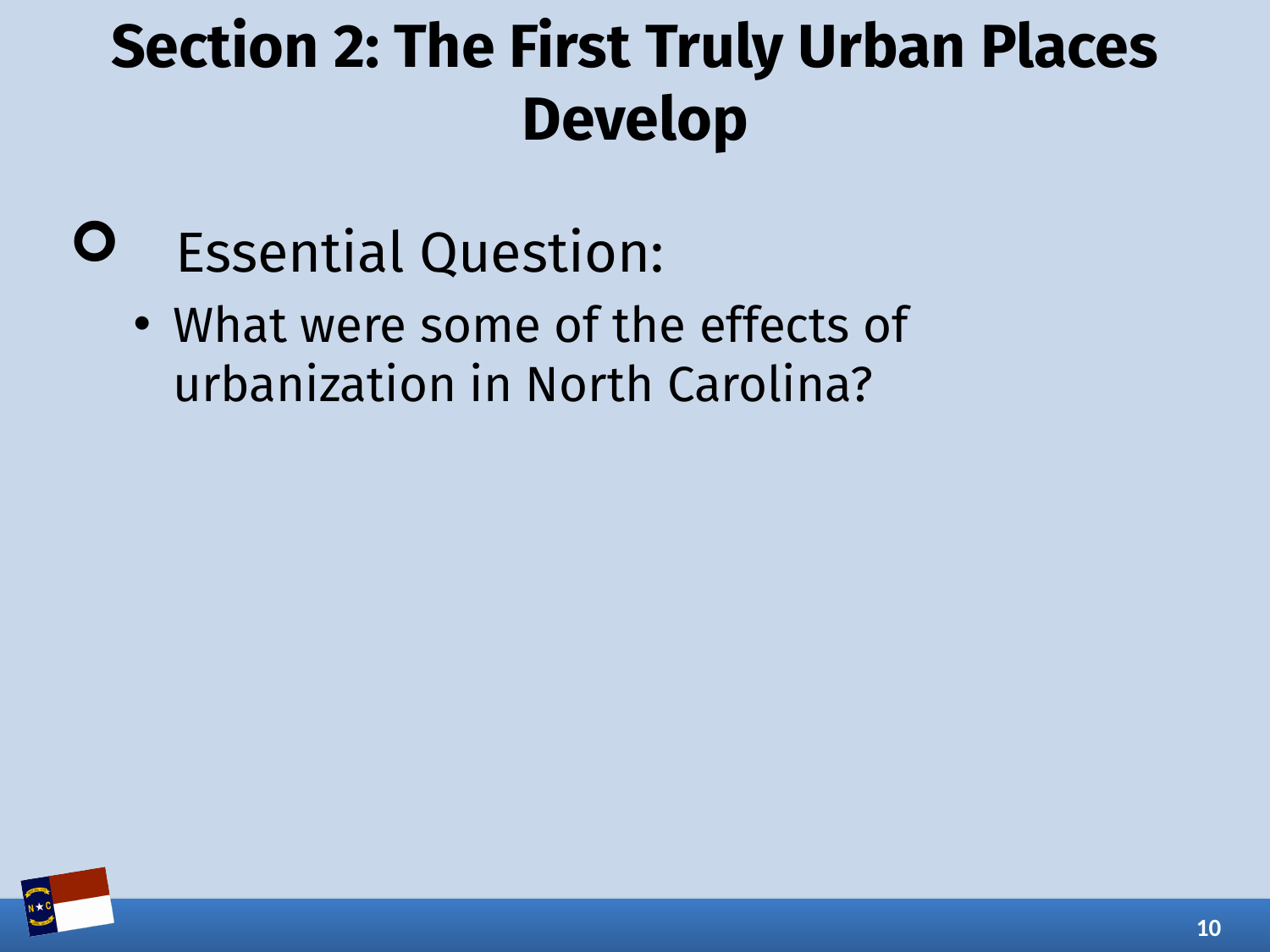

# Section 2: The First Truly Urban Places Develop
Essential Question:
What were some of the effects of urbanization in North Carolina?
10